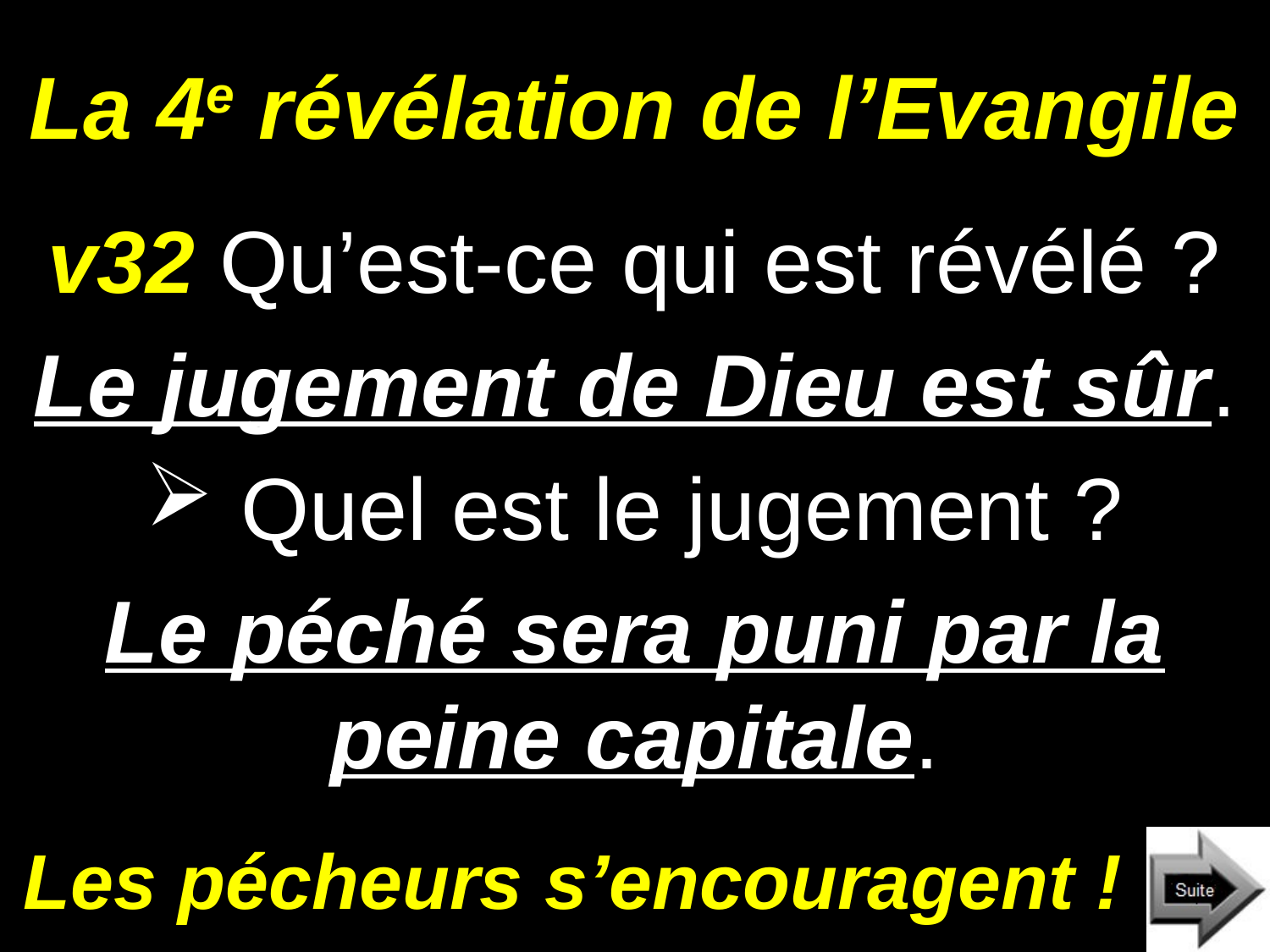

# La 4e révélation de l’Evangile
v32 Qu’est-ce qui est révélé ?
Le jugement de Dieu est sûr.
Quel est le jugement ?
Le péché sera puni par la peine capitale.
Les pécheurs s’encouragent !